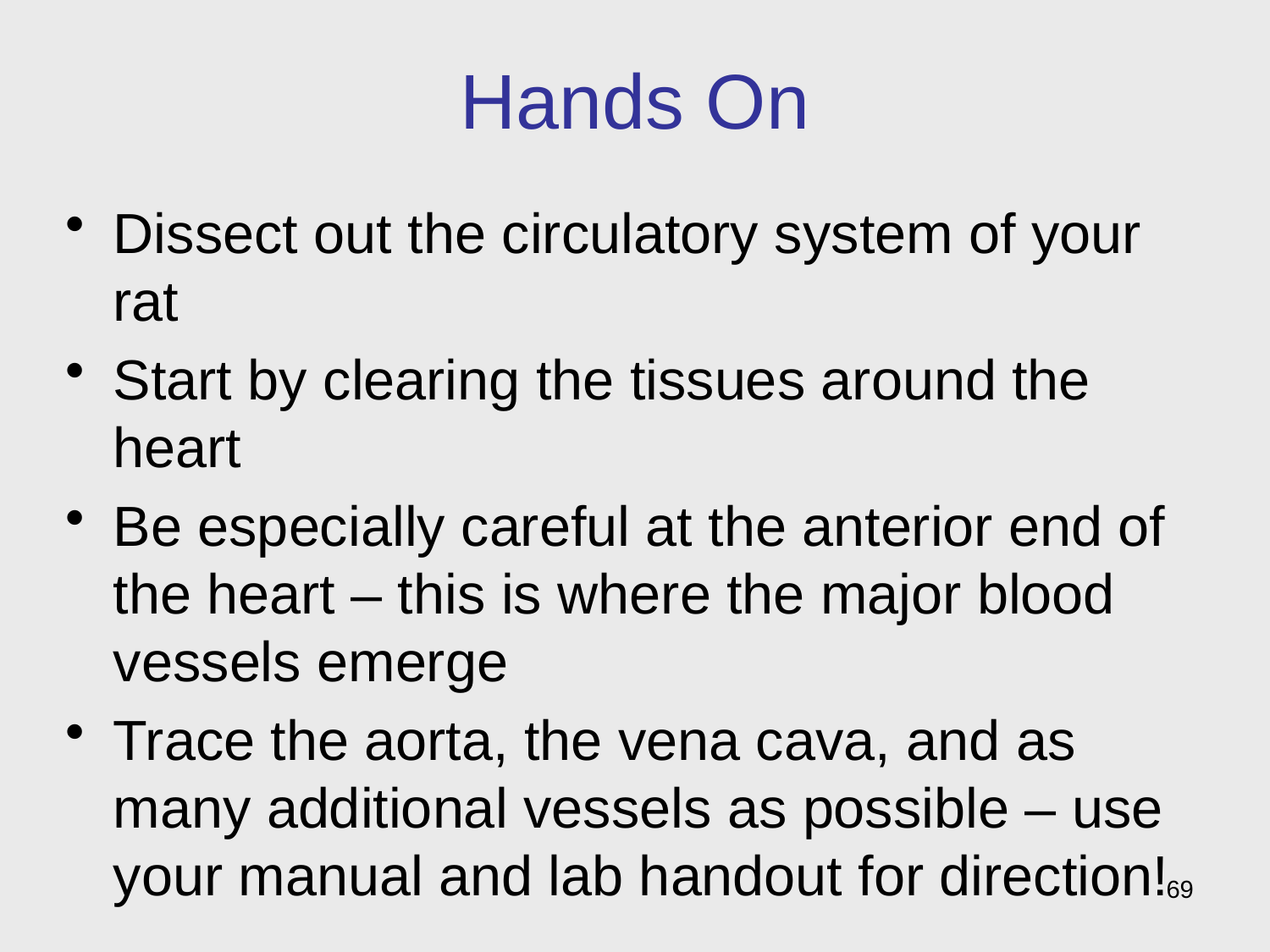

# Hands On
Dissect out the circulatory system of your rat
Start by clearing the tissues around the heart
Be especially careful at the anterior end of the heart – this is where the major blood vessels emerge
Trace the aorta, the vena cava, and as many additional vessels as possible – use your manual and lab handout for direction!
69